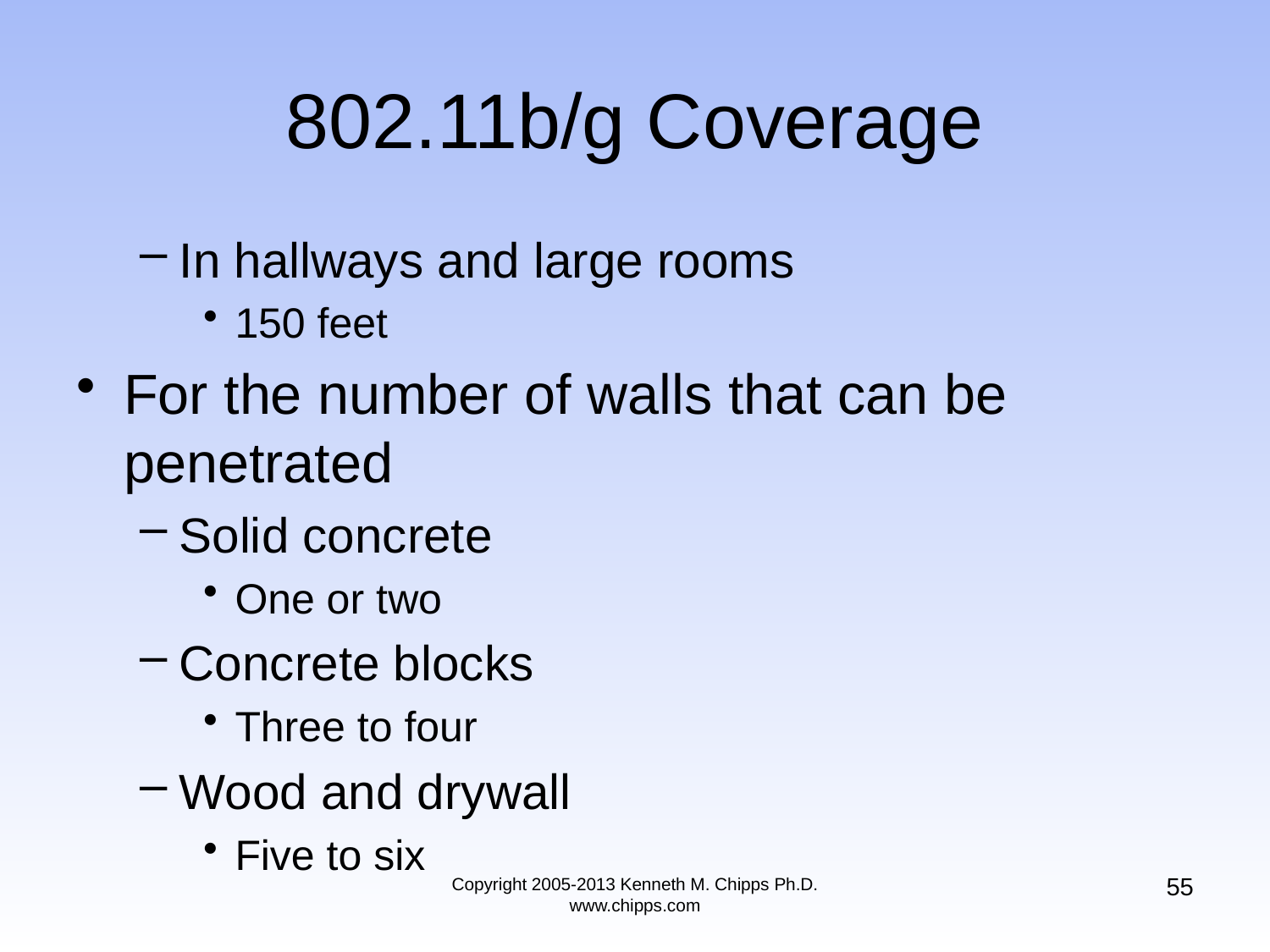

# 802.11b/g Coverage
In hallways and large rooms
150 feet
For the number of walls that can be penetrated
Solid concrete
One or two
Concrete blocks
Three to four
Wood and drywall
Five to six
55
Copyright 2005-2013 Kenneth M. Chipps Ph.D. www.chipps.com